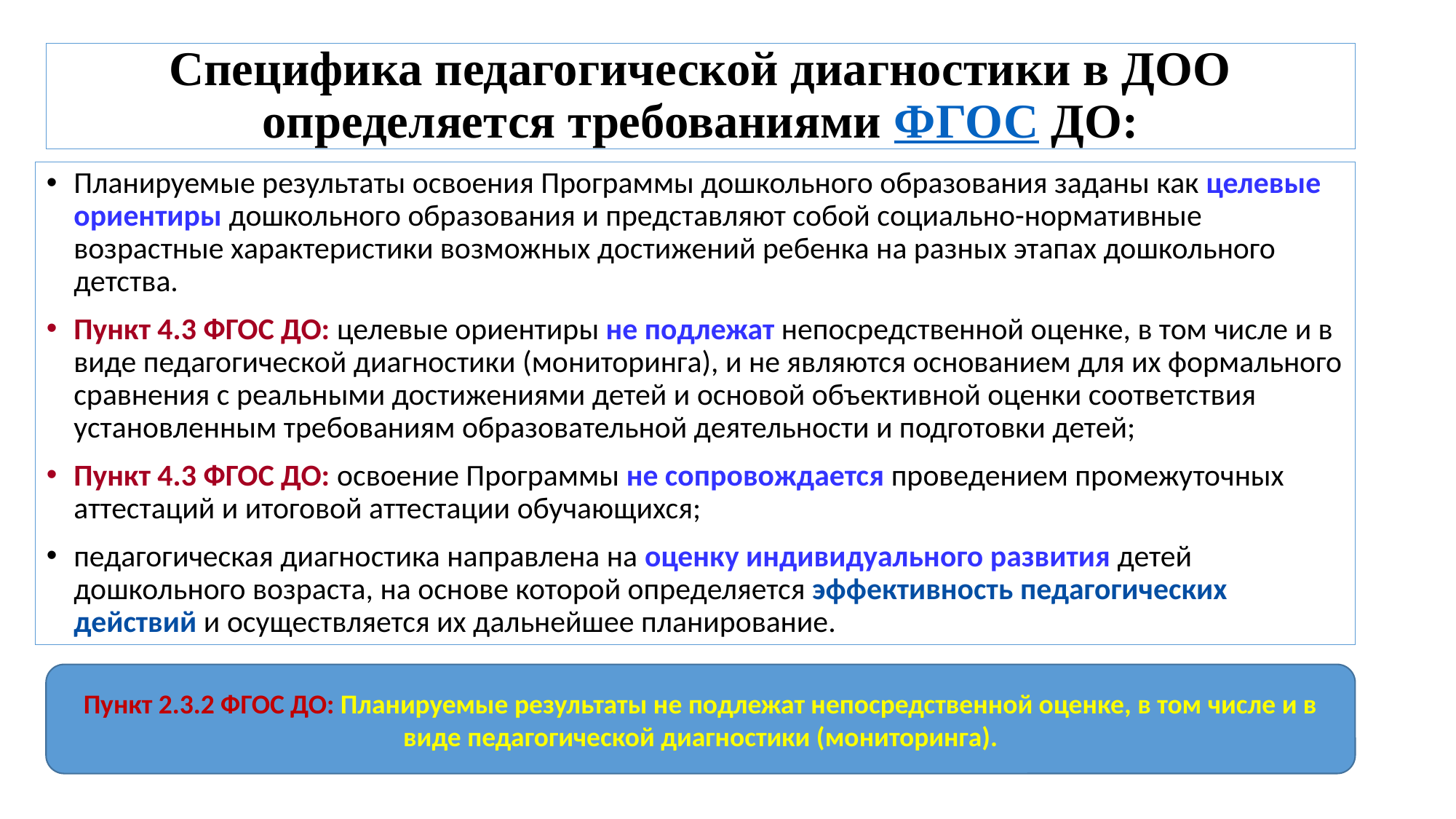

# Специфика педагогической диагностики в ДОО определяется требованиями ФГОС ДО:
Планируемые результаты освоения Программы дошкольного образования заданы как целевые ориентиры дошкольного образования и представляют собой социально-нормативные возрастные характеристики возможных достижений ребенка на разных этапах дошкольного детства.
Пункт 4.3 ФГОС ДО: целевые ориентиры не подлежат непосредственной оценке, в том числе и в виде педагогической диагностики (мониторинга), и не являются основанием для их формального сравнения с реальными достижениями детей и основой объективной оценки соответствия установленным требованиям образовательной деятельности и подготовки детей;
Пункт 4.3 ФГОС ДО: освоение Программы не сопровождается проведением промежуточных аттестаций и итоговой аттестации обучающихся;
педагогическая диагностика направлена на оценку индивидуального развития детей дошкольного возраста, на основе которой определяется эффективность педагогических действий и осуществляется их дальнейшее планирование.
Пункт 2.3.2 ФГОС ДО: Планируемые результаты не подлежат непосредственной оценке, в том числе и в виде педагогической диагностики (мониторинга).